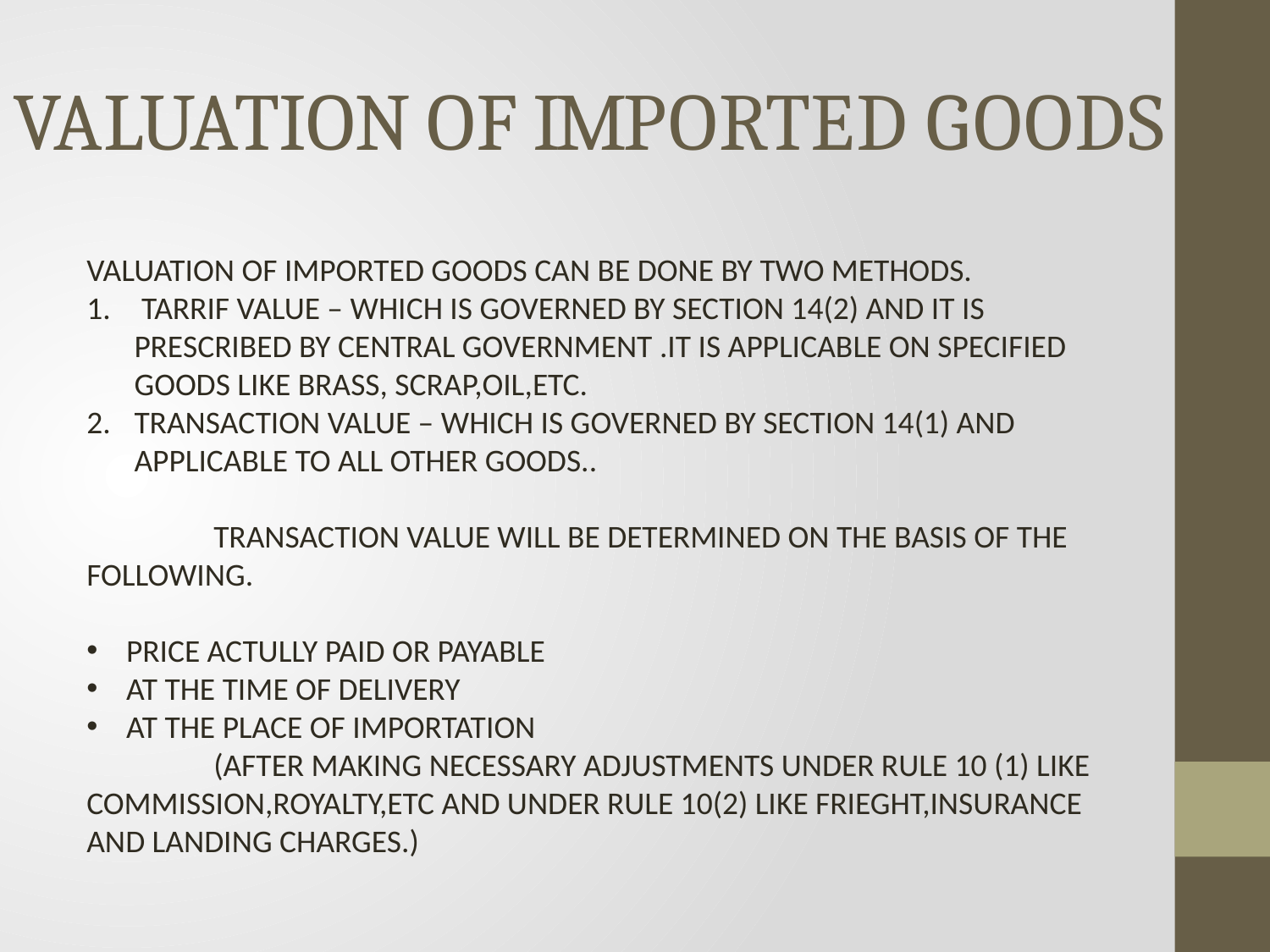

# VALUATION OF IMPORTED GOODS
VALUATION OF IMPORTED GOODS CAN BE DONE BY TWO METHODS.
 TARRIF VALUE – WHICH IS GOVERNED BY SECTION 14(2) AND IT IS PRESCRIBED BY CENTRAL GOVERNMENT .IT IS APPLICABLE ON SPECIFIED GOODS LIKE BRASS, SCRAP,OIL,ETC.
TRANSACTION VALUE – WHICH IS GOVERNED BY SECTION 14(1) AND APPLICABLE TO ALL OTHER GOODS..

	TRANSACTION VALUE WILL BE DETERMINED ON THE BASIS OF THE FOLLOWING.

PRICE ACTULLY PAID OR PAYABLE
AT THE TIME OF DELIVERY
AT THE PLACE OF IMPORTATION
	(AFTER MAKING NECESSARY ADJUSTMENTS UNDER RULE 10 (1) LIKE COMMISSION,ROYALTY,ETC AND UNDER RULE 10(2) LIKE FRIEGHT,INSURANCE AND LANDING CHARGES.)